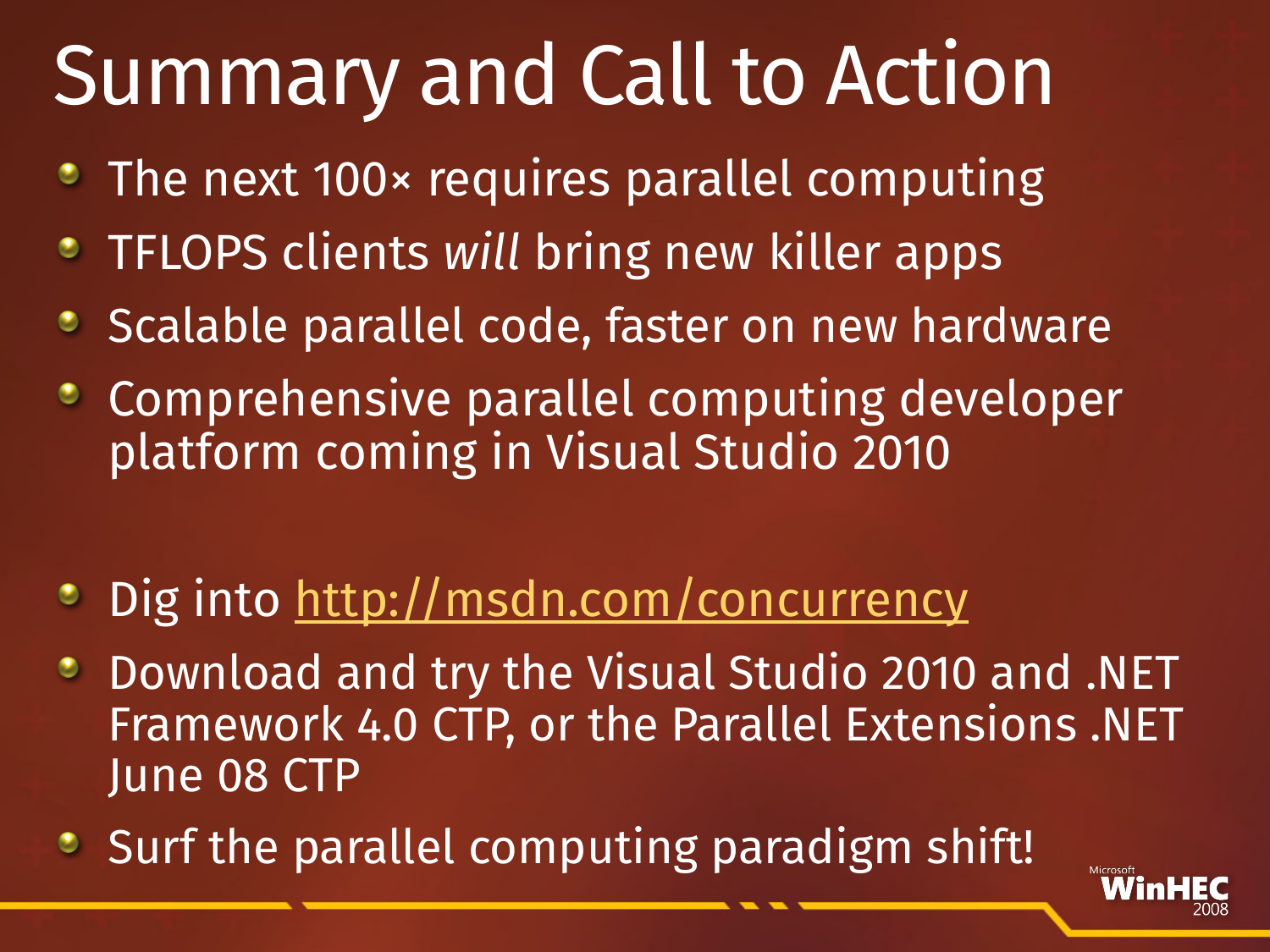

# Summary and Call to Action
The next 100× requires parallel computing
TFLOPS clients will bring new killer apps
Scalable parallel code, faster on new hardware
Comprehensive parallel computing developer platform coming in Visual Studio 2010

Dig into http://msdn.com/concurrency
Download and try the Visual Studio 2010 and .NET Framework 4.0 CTP, or the Parallel Extensions .NET June 08 CTP
Surf the parallel computing paradigm shift!